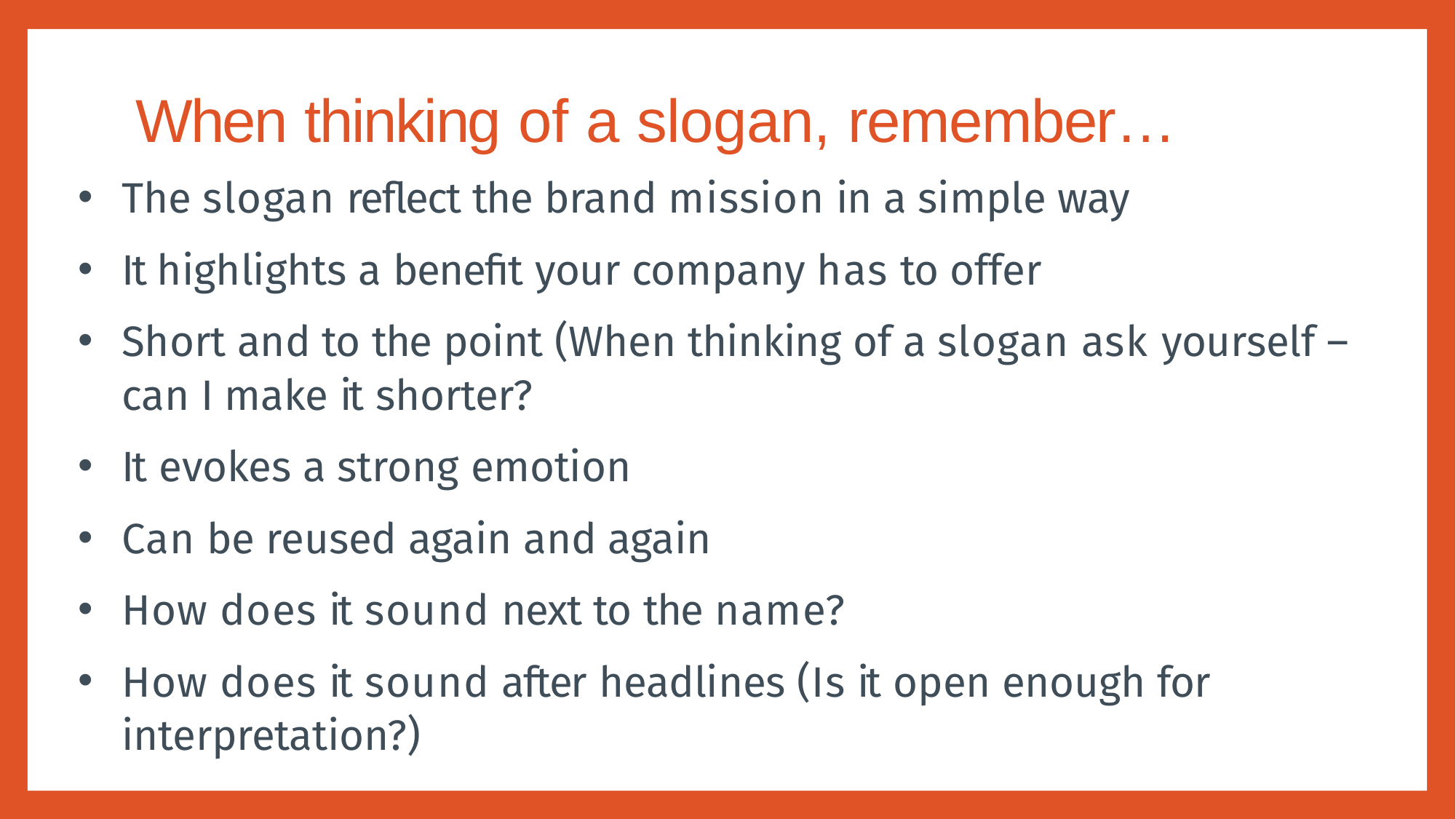

# When thinking of a slogan, remember…
The slogan reflect the brand mission in a simple way
It highlights a benefit your company has to offer
Short and to the point (When thinking of a slogan ask yourself – can I make it shorter?
It evokes a strong emotion
Can be reused again and again
How does it sound next to the name?
How does it sound after headlines (Is it open enough for interpretation?)